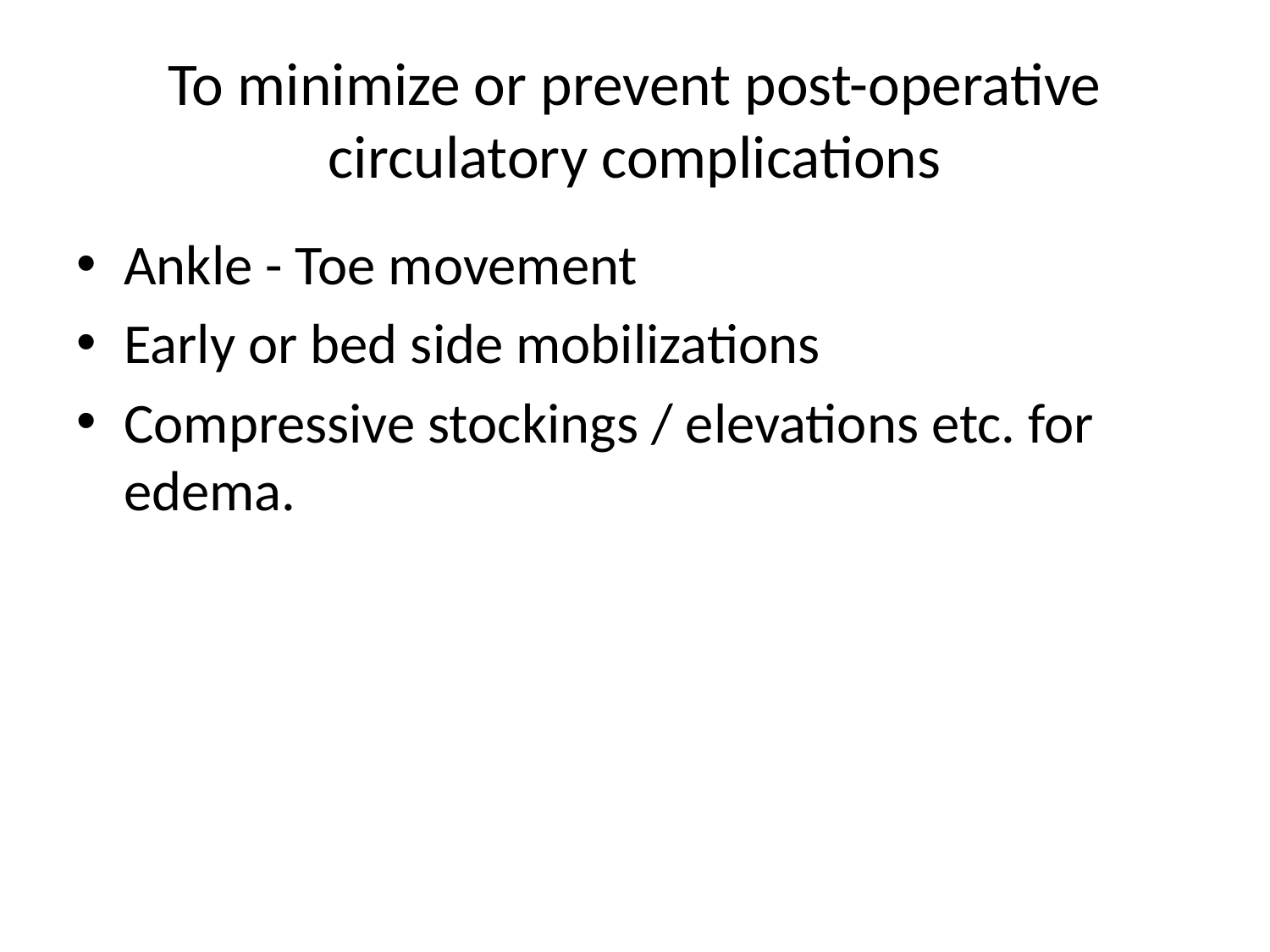

# To minimize or prevent post-operative circulatory complications
Ankle - Toe movement
Early or bed side mobilizations
Compressive stockings / elevations etc. for edema.